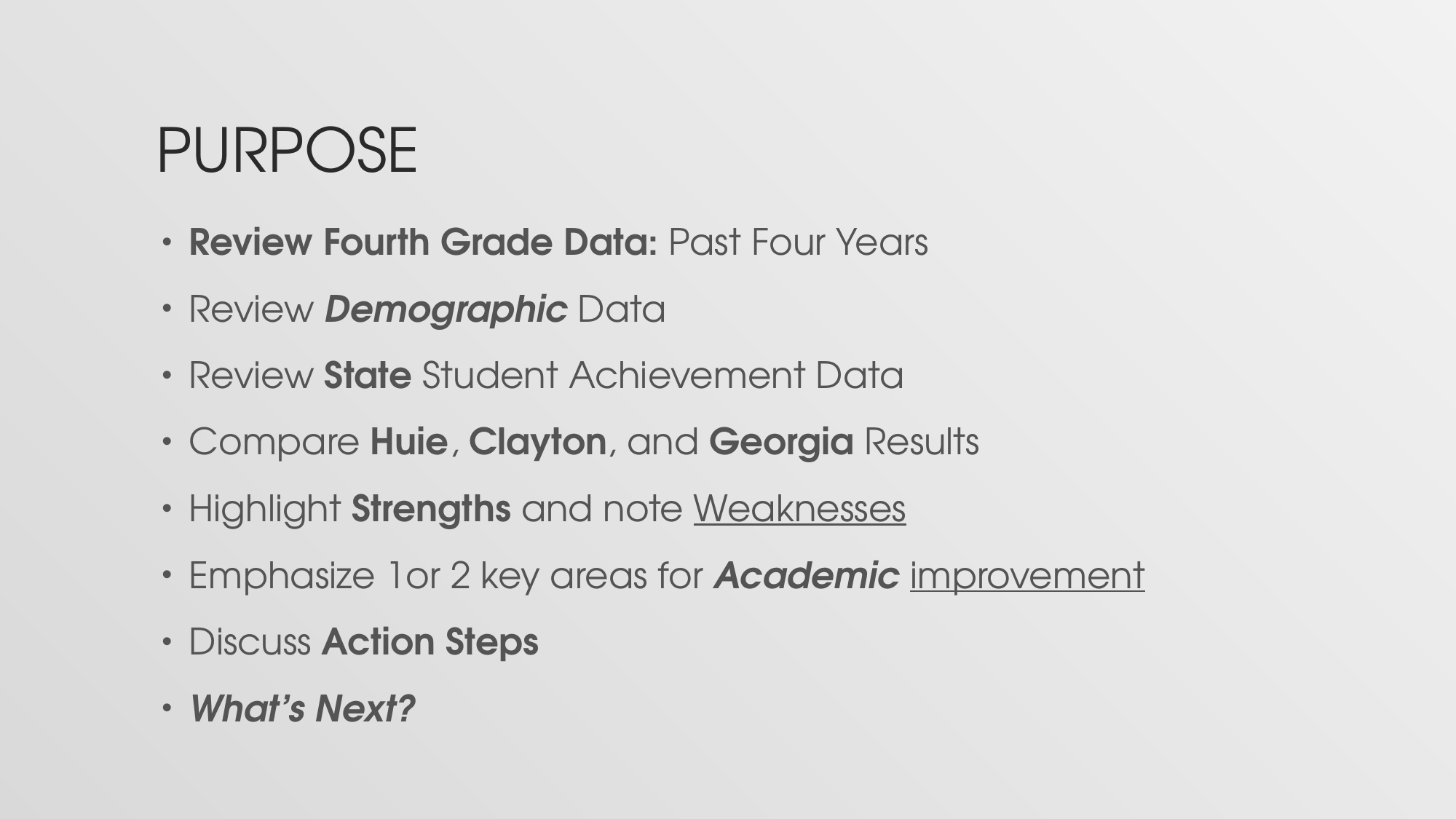

# Purpose
Review Fourth Grade Data: Past Four Years
Review Demographic Data
Review State Student Achievement Data
Compare Huie, Clayton, and Georgia Results
Highlight Strengths and note Weaknesses
Emphasize 1or 2 key areas for Academic improvement
Discuss Action Steps
What’s Next?